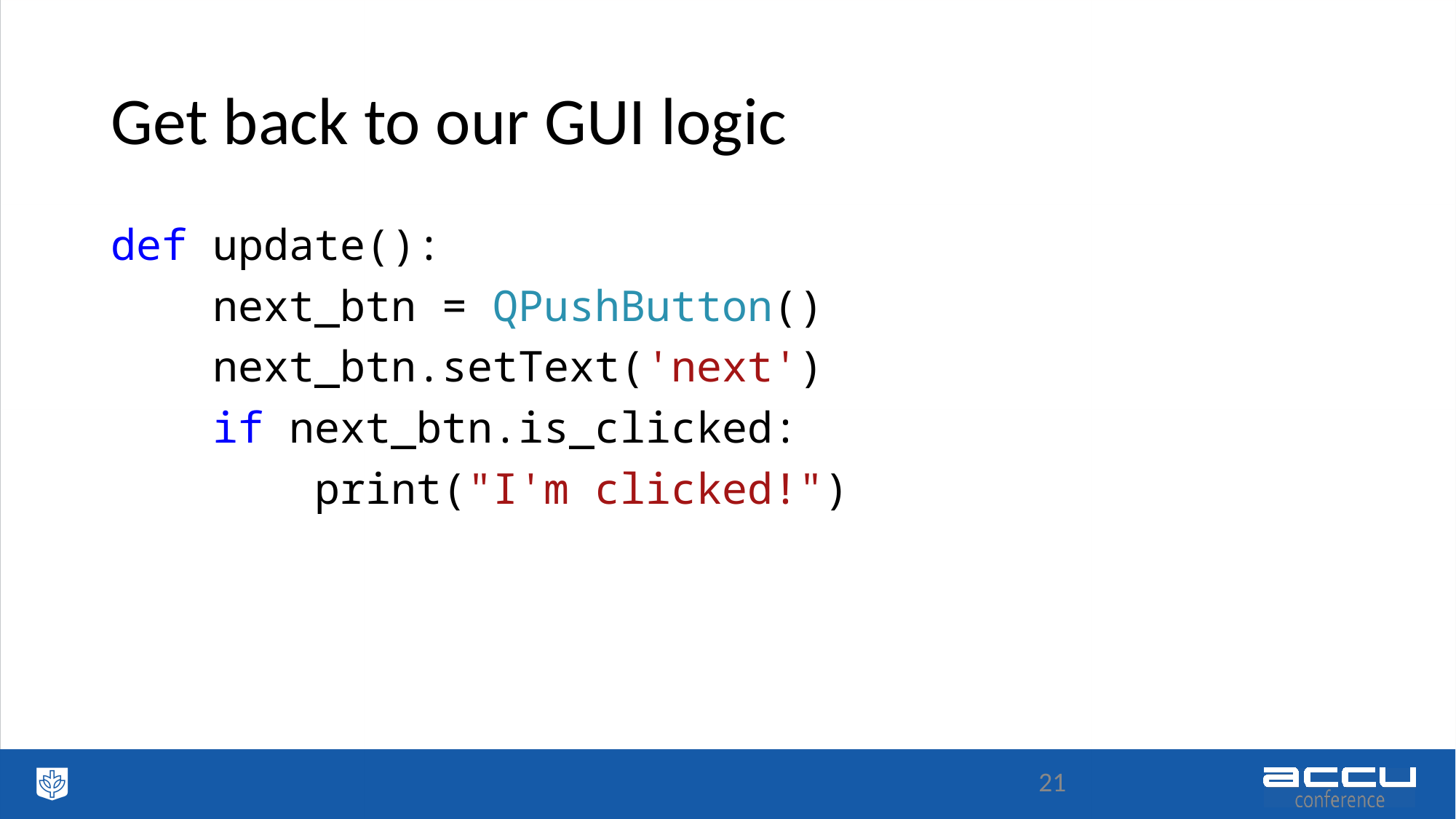

# Get back to our GUI logic
def update():
    next_btn = QPushButton()
    next_btn.setText('next')
    if next_btn.is_clicked:
        print("I'm clicked!")

21